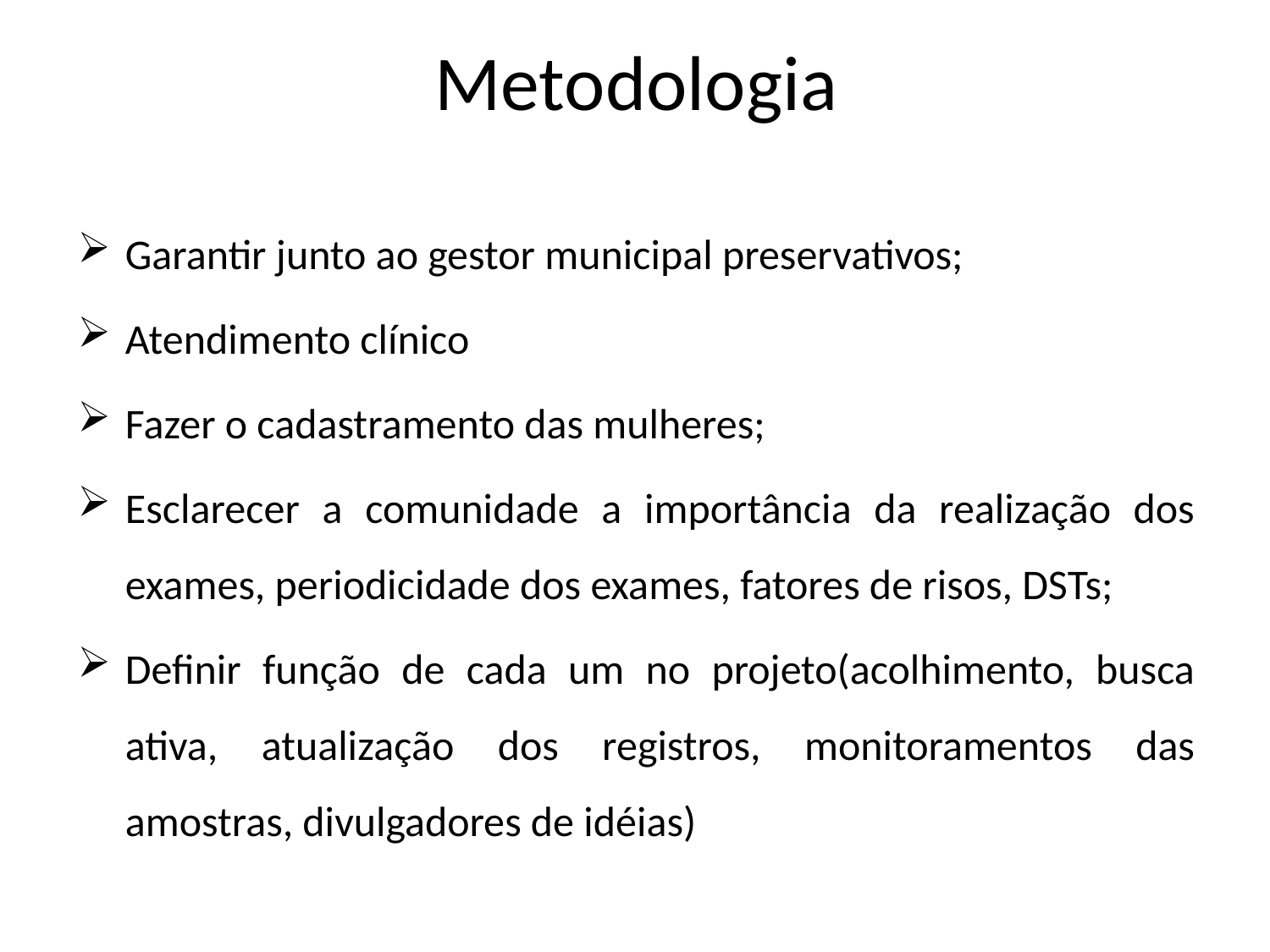

# Metodologia

Garantir junto ao gestor municipal preservativos;
Atendimento clínico
Fazer o cadastramento das mulheres;
Esclarecer a comunidade a importância da realização dos exames, periodicidade dos exames, fatores de risos, DSTs;
Definir função de cada um no projeto(acolhimento, busca ativa, atualização dos registros, monitoramentos das amostras, divulgadores de idéias)